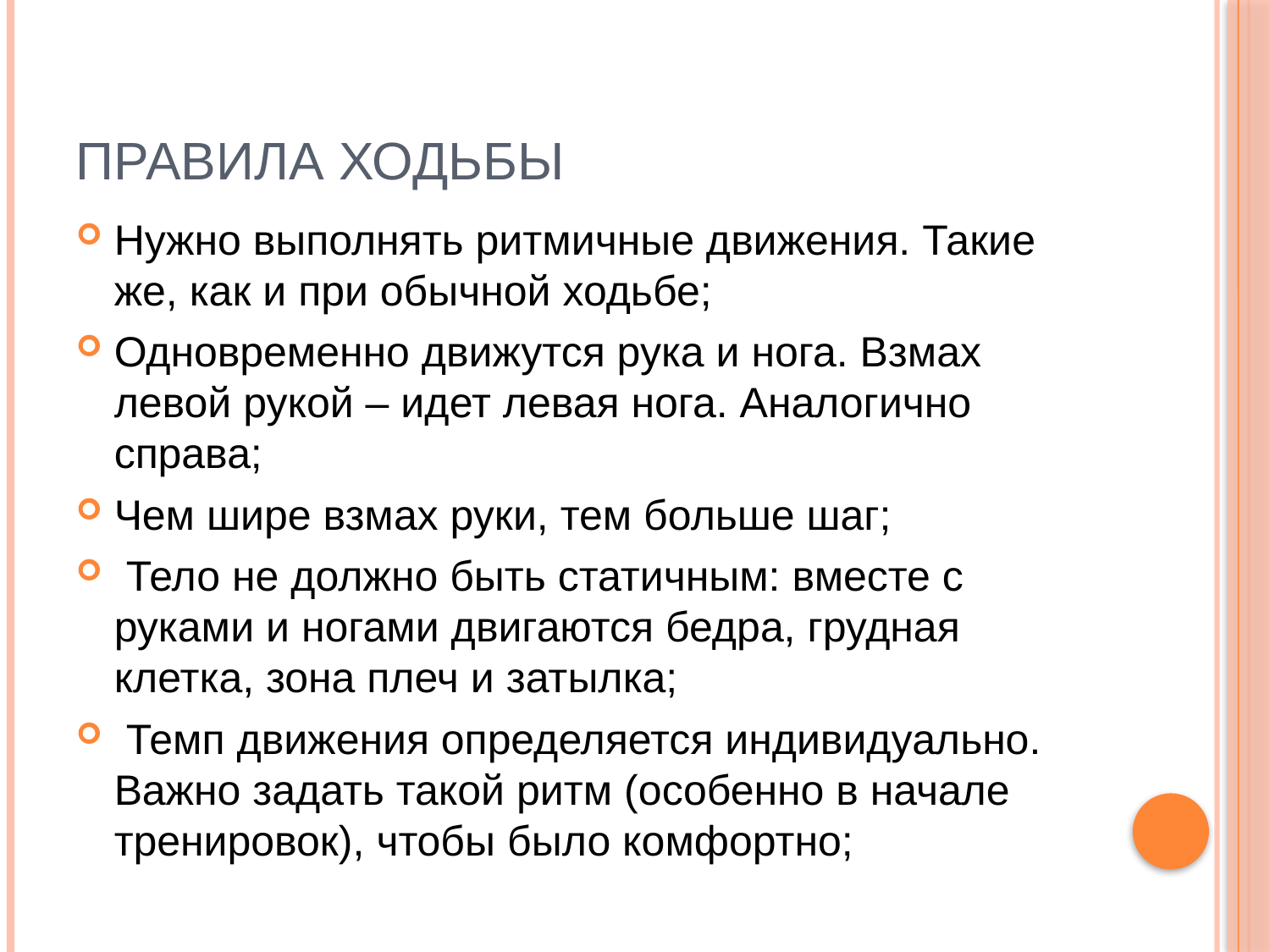

# Правила ходьбы
Нужно выполнять ритмичные движения. Такие же, как и при обычной ходьбе;
Одновременно движутся рука и нога. Взмах левой рукой – идет левая нога. Аналогично справа;
Чем шире взмах руки, тем больше шаг;
 Тело не должно быть статичным: вместе с руками и ногами двигаются бедра, грудная клетка, зона плеч и затылка;
 Темп движения определяется индивидуально. Важно задать такой ритм (особенно в начале тренировок), чтобы было комфортно;